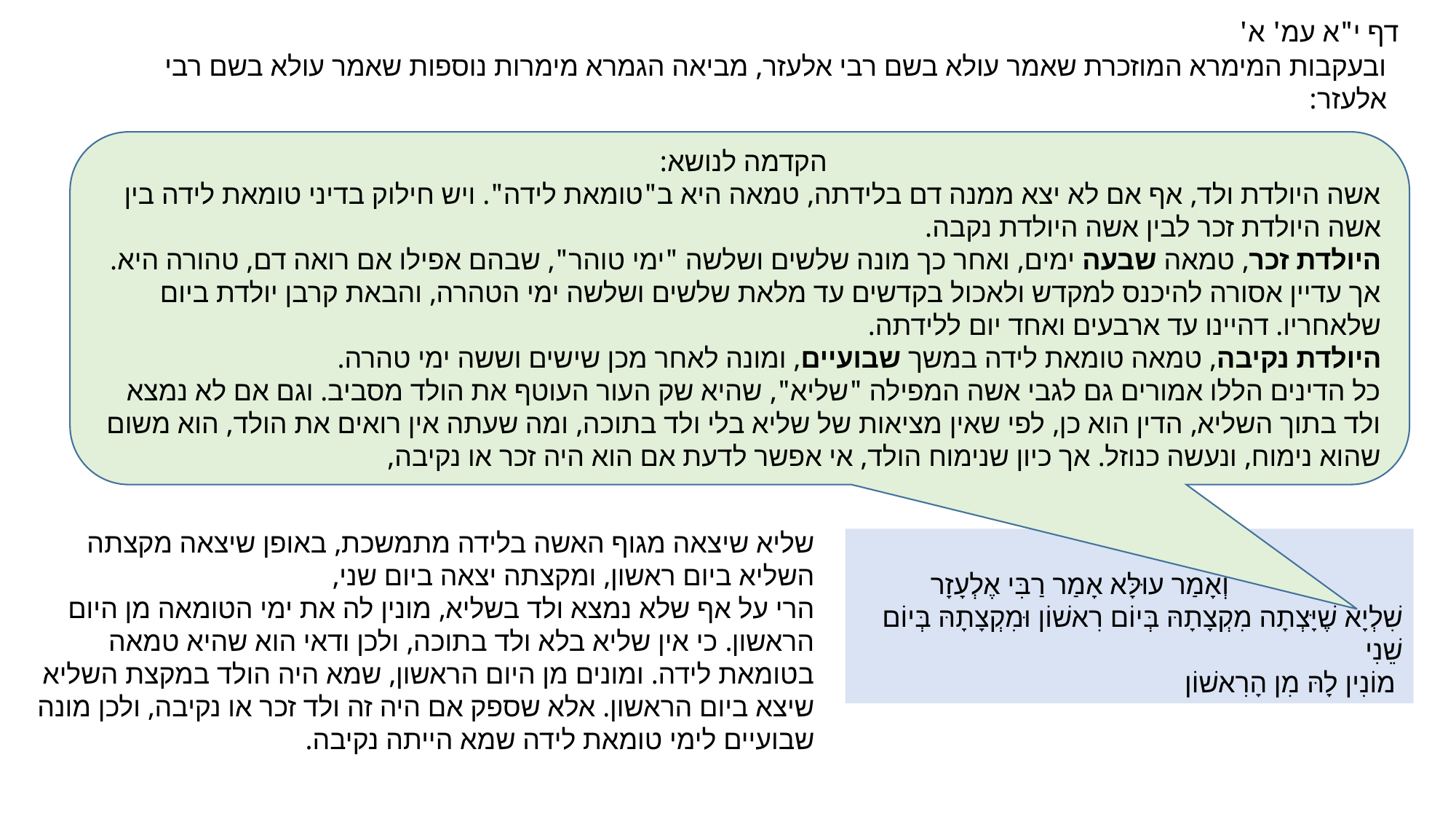

דף י"א עמ' א'
ובעקבות המימרא המוזכרת שאמר עולא בשם רבי אלעזר, מביאה הגמרא מימרות נוספות שאמר עולא בשם רבי אלעזר:
הקדמה לנושא:
אשה היולדת ולד, אף אם לא יצא ממנה דם בלידתה, טמאה היא ב"טומאת לידה". ויש חילוק בדיני טומאת לידה בין אשה היולדת זכר לבין אשה היולדת נקבה.
היולדת זכר, טמאה שבעה ימים, ואחר כך מונה שלשים ושלשה "ימי טוהר", שבהם אפילו אם רואה דם, טהורה היא. אך עדיין אסורה להיכנס למקדש ולאכול בקדשים עד מלאת שלשים ושלשה ימי הטהרה, והבאת קרבן יולדת ביום שלאחריו. דהיינו עד ארבעים ואחד יום ללידתה.
היולדת נקיבה, טמאה טומאת לידה במשך שבועיים, ומונה לאחר מכן שישים וששה ימי טהרה.
כל הדינים הללו אמורים גם לגבי אשה המפילה "שליא", שהיא שק העור העוטף את הולד מסביב. וגם אם לא נמצא ולד בתוך השליא, הדין הוא כן, לפי שאין מציאות של שליא בלי ולד בתוכה, ומה שעתה אין רואים את הולד, הוא משום שהוא נימוח, ונעשה כנוזל. אך כיון שנימוח הולד, אי אפשר לדעת אם הוא היה זכר או נקיבה,
שליא שיצאה מגוף האשה בלידה מתמשכת, באופן שיצאה מקצתה השליא ביום ראשון, ומקצתה יצאה ביום שני,
הרי על אף שלא נמצא ולד בשליא, מונין לה את ימי הטומאה מן היום הראשון. כי אין שליא בלא ולד בתוכה, ולכן ודאי הוא שהיא טמאה בטומאת לידה. ומונים מן היום הראשון, שמא היה הולד במקצת השליא שיצא ביום הראשון. אלא שספק אם היה זה ולד זכר או נקיבה, ולכן מונה שבועיים לימי טומאת לידה שמא הייתה נקיבה.

               וְאָמַר עוּלָּא אָמַר רַבִּי אֶלְעָזָר
שִׁלְיָא שֶׁיָּצְתָה מִקְצָתָהּ בְּיוֹם רִאשׁוֹן וּמִקְצָתָהּ בְּיוֹם שֵׁנִי
 מוֹנִין לָהּ מִן הָרִאשׁוֹן